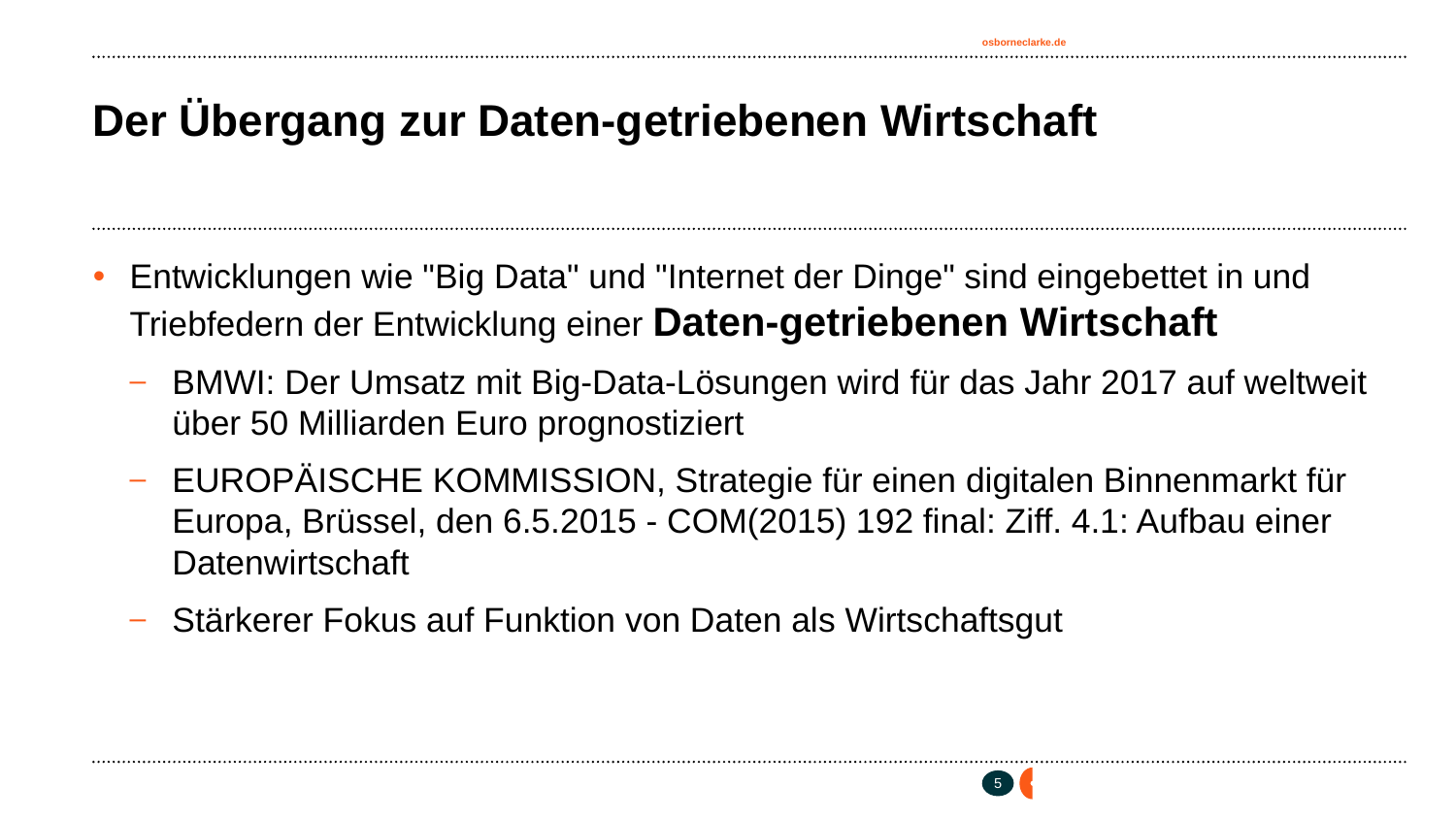

# Der Übergang zur Daten-getriebenen Wirtschaft
Entwicklungen wie "Big Data" und "Internet der Dinge" sind eingebettet in und Triebfedern der Entwicklung einer Daten-getriebenen Wirtschaft
BMWI: Der Umsatz mit Big-Data-Lösungen wird für das Jahr 2017 auf weltweit über 50 Milliarden Euro prognostiziert
EUROPÄISCHE KOMMISSION, Strategie für einen digitalen Binnenmarkt für Europa, Brüssel, den 6.5.2015 - COM(2015) 192 final: Ziff. 4.1: Aufbau einer Datenwirtschaft
Stärkerer Fokus auf Funktion von Daten als Wirtschaftsgut